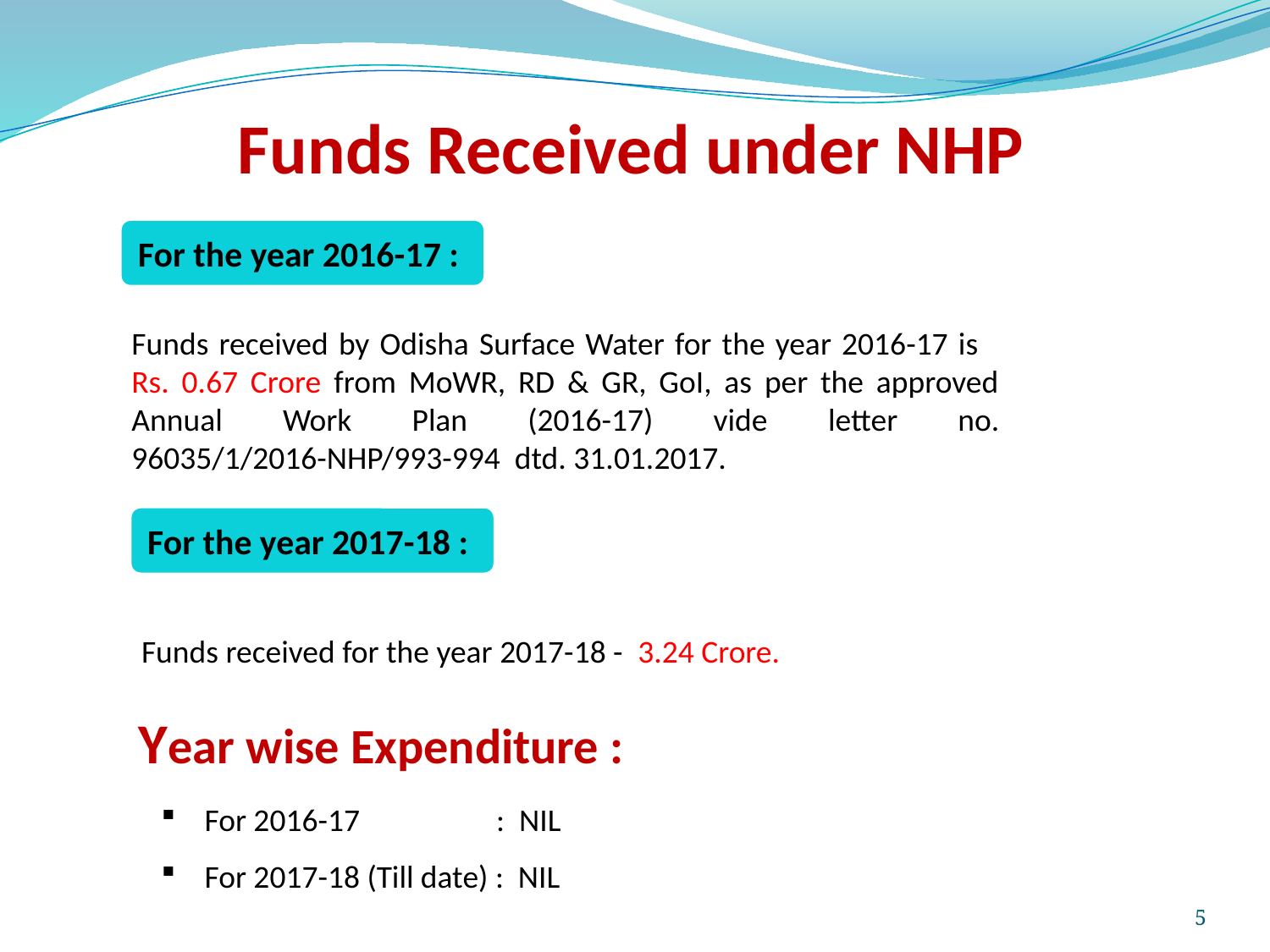

# Funds Received under NHP
For the year 2016-17 :

Funds received by Odisha Surface Water for the year 2016-17 is   Rs. 0.67 Crore from MoWR, RD & GR, GoI, as per the approved Annual Work Plan (2016-17) vide letter no. 96035/1/2016-NHP/993-994  dtd. 31.01.2017.
For the year 2017-18 :
Funds received for the year 2017-18 -  3.24 Crore.
Year wise Expenditure :
    For 2016-17                   :  NIL

    For 2017-18 (Till date) :  NIL
5